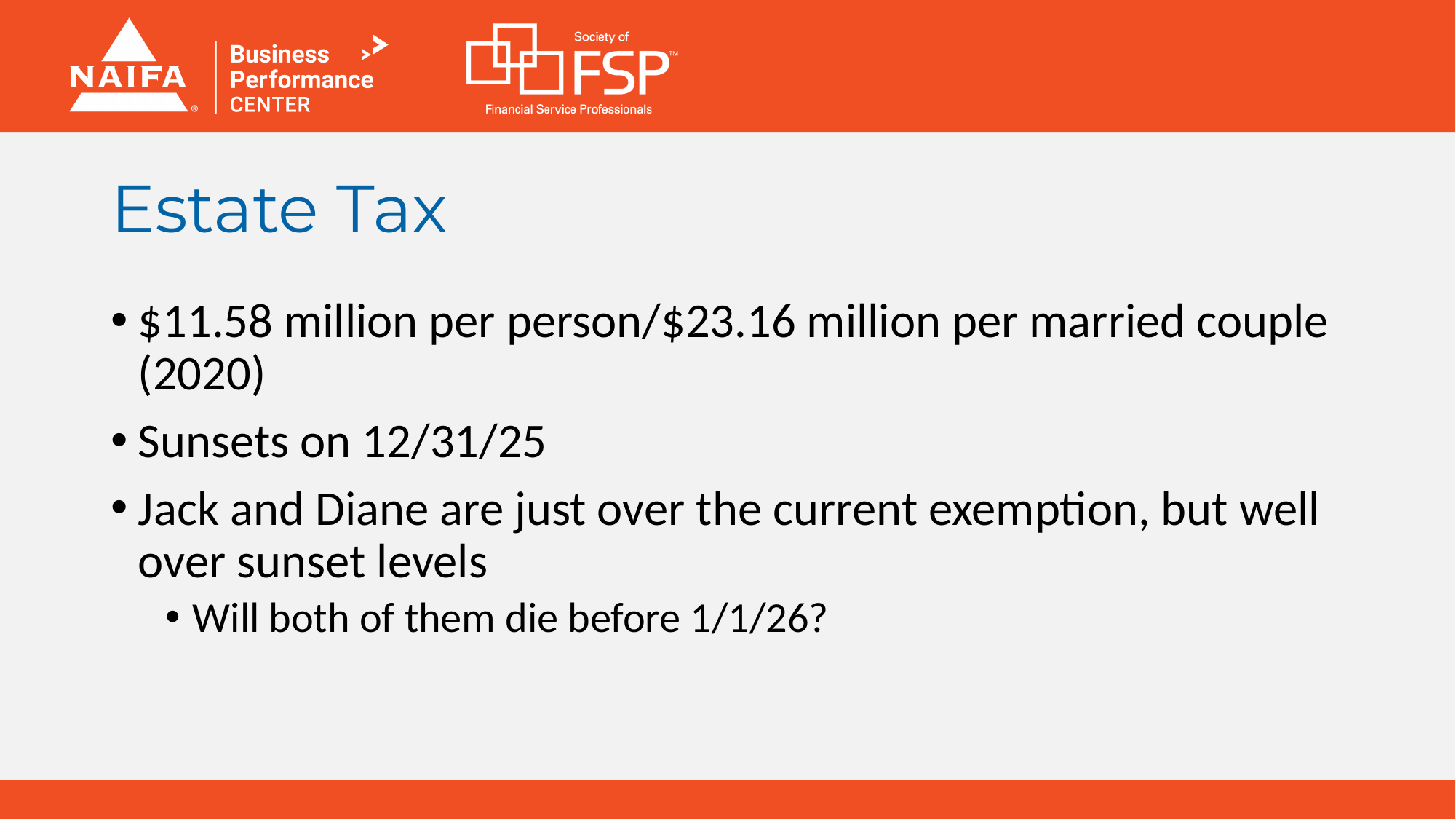

# Estate Tax
$11.58 million per person/$23.16 million per married couple (2020)
Sunsets on 12/31/25
Jack and Diane are just over the current exemption, but well over sunset levels
Will both of them die before 1/1/26?